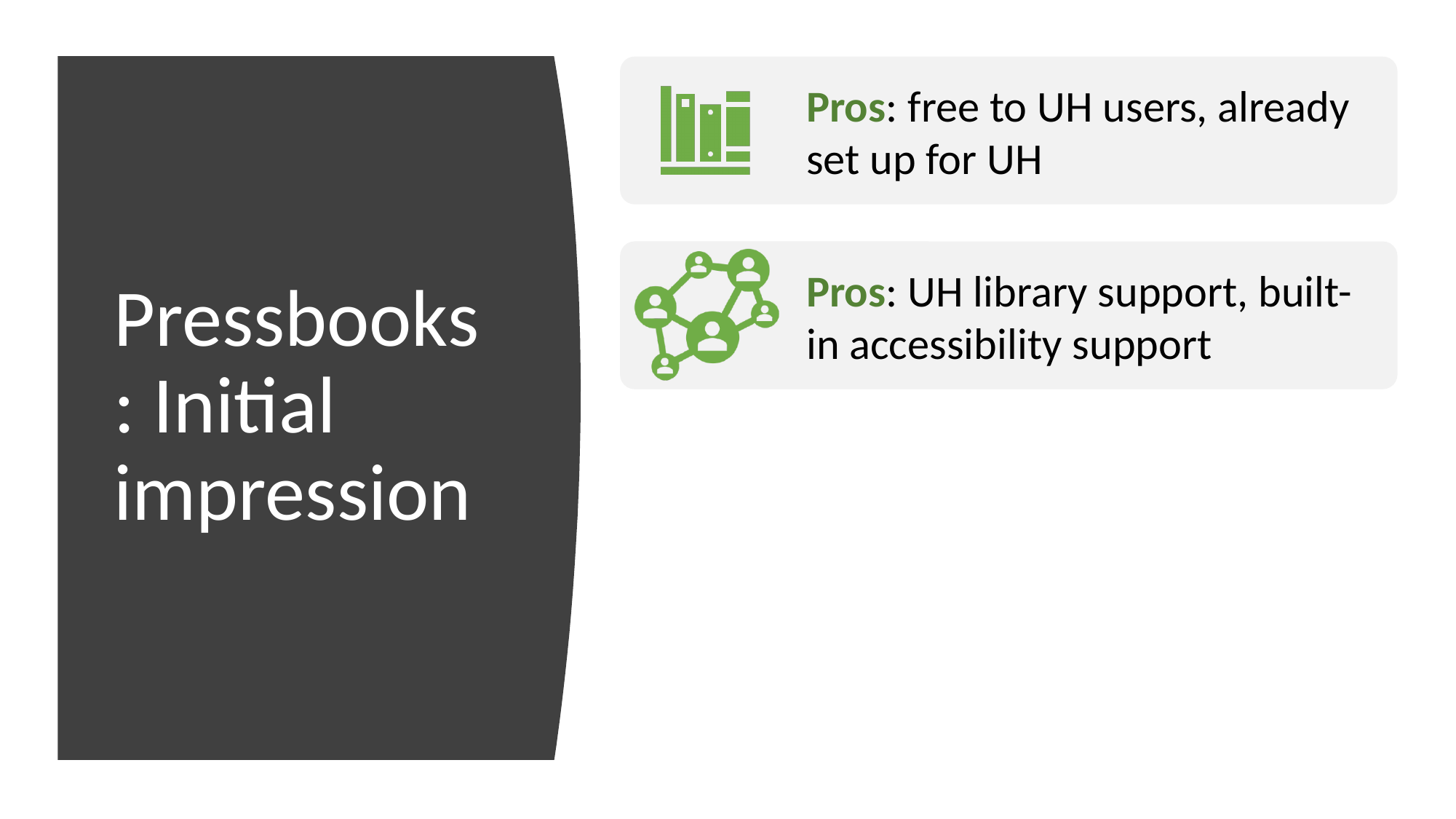

Pros: free to UH users, already set up for UH
Pros: UH library support, built-in accessibility support
Concern: Worth the effort of new system? (appreciated?)
Concern: Make visible only to my students?

# Pressbooks: Initial impression